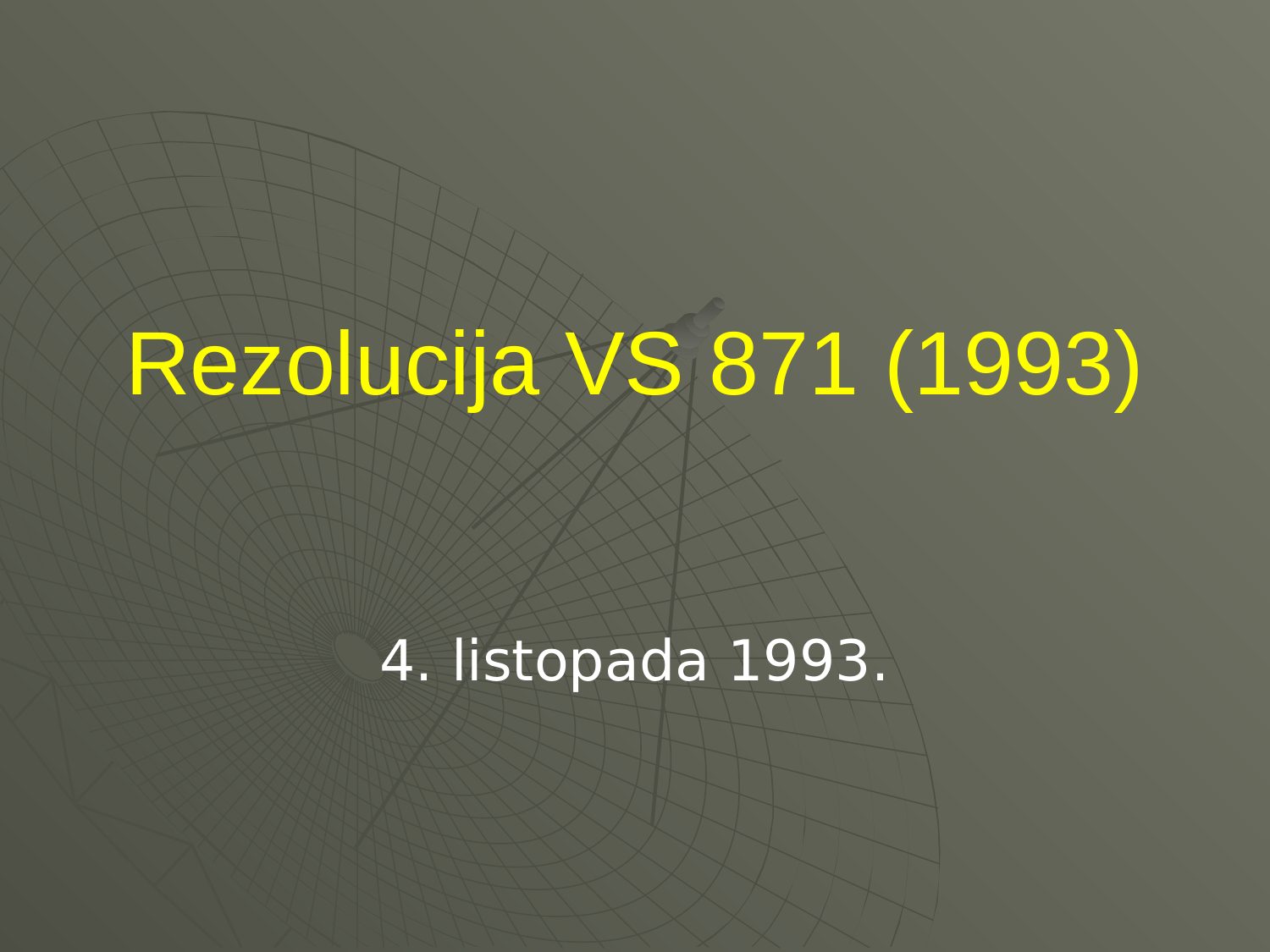

# Rezolucija VS 871 (1993)

4. listopada 1993.